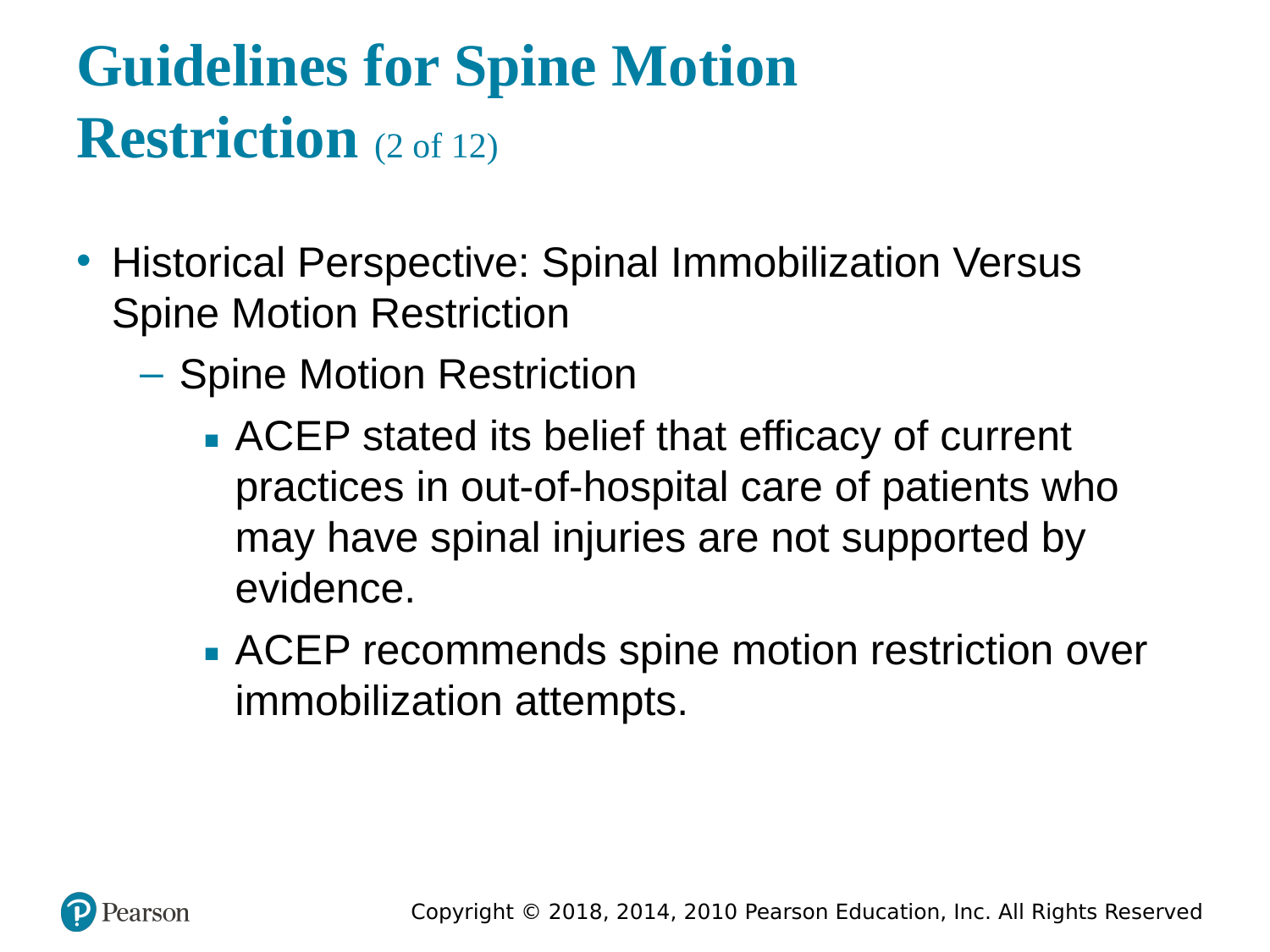

# Guidelines for Spine Motion Restriction (2 of 12)
Historical Perspective: Spinal Immobilization Versus Spine Motion Restriction
Spine Motion Restriction
A C E P stated its belief that efficacy of current practices in out-of-hospital care of patients who may have spinal injuries are not supported by evidence.
A C E P recommends spine motion restriction over immobilization attempts.